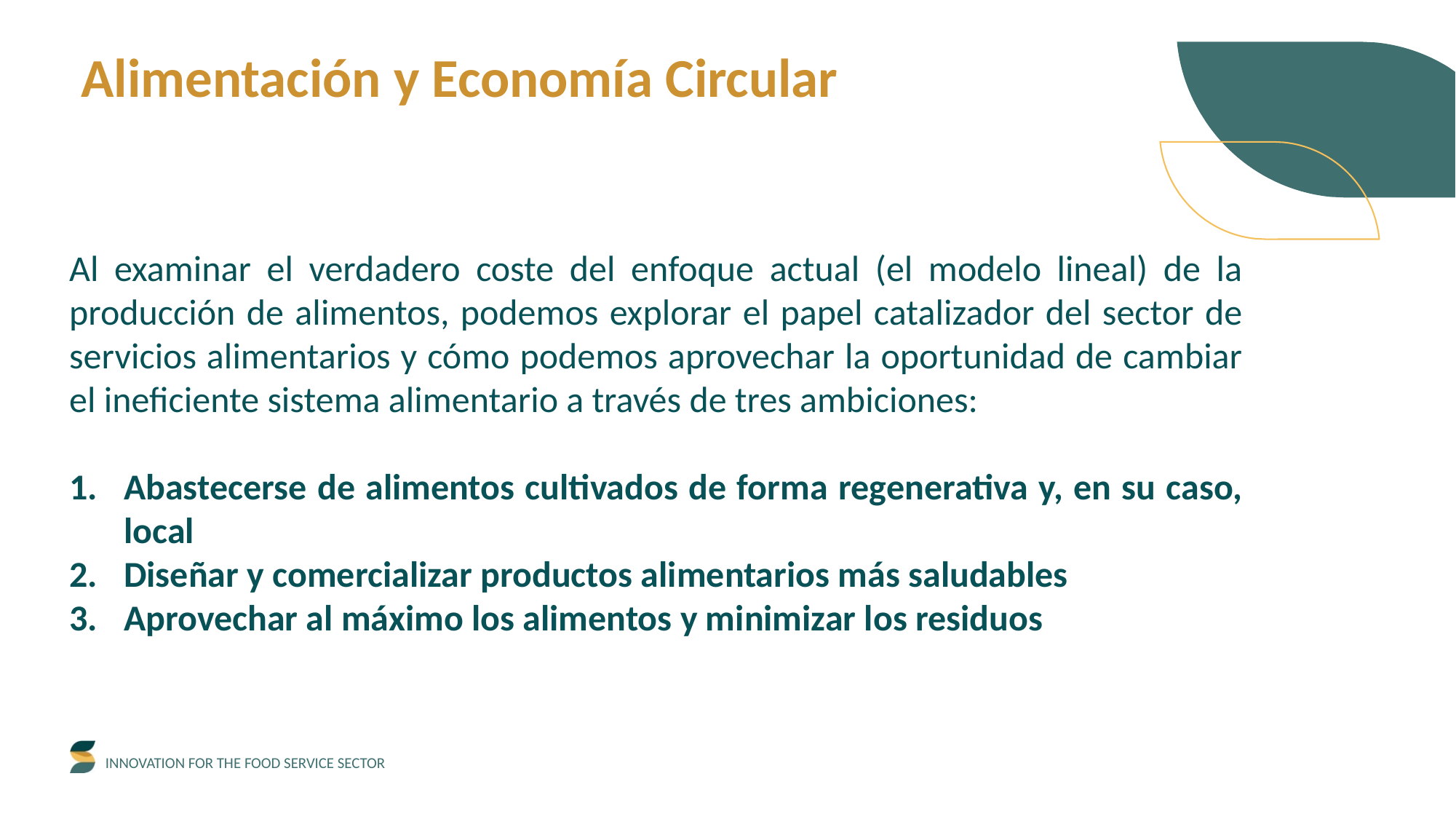

Alimentación y Economía Circular
Al examinar el verdadero coste del enfoque actual (el modelo lineal) de la producción de alimentos, podemos explorar el papel catalizador del sector de servicios alimentarios y cómo podemos aprovechar la oportunidad de cambiar el ineficiente sistema alimentario a través de tres ambiciones:

Abastecerse de alimentos cultivados de forma regenerativa y, en su caso, local
Diseñar y comercializar productos alimentarios más saludables
Aprovechar al máximo los alimentos y minimizar los residuos